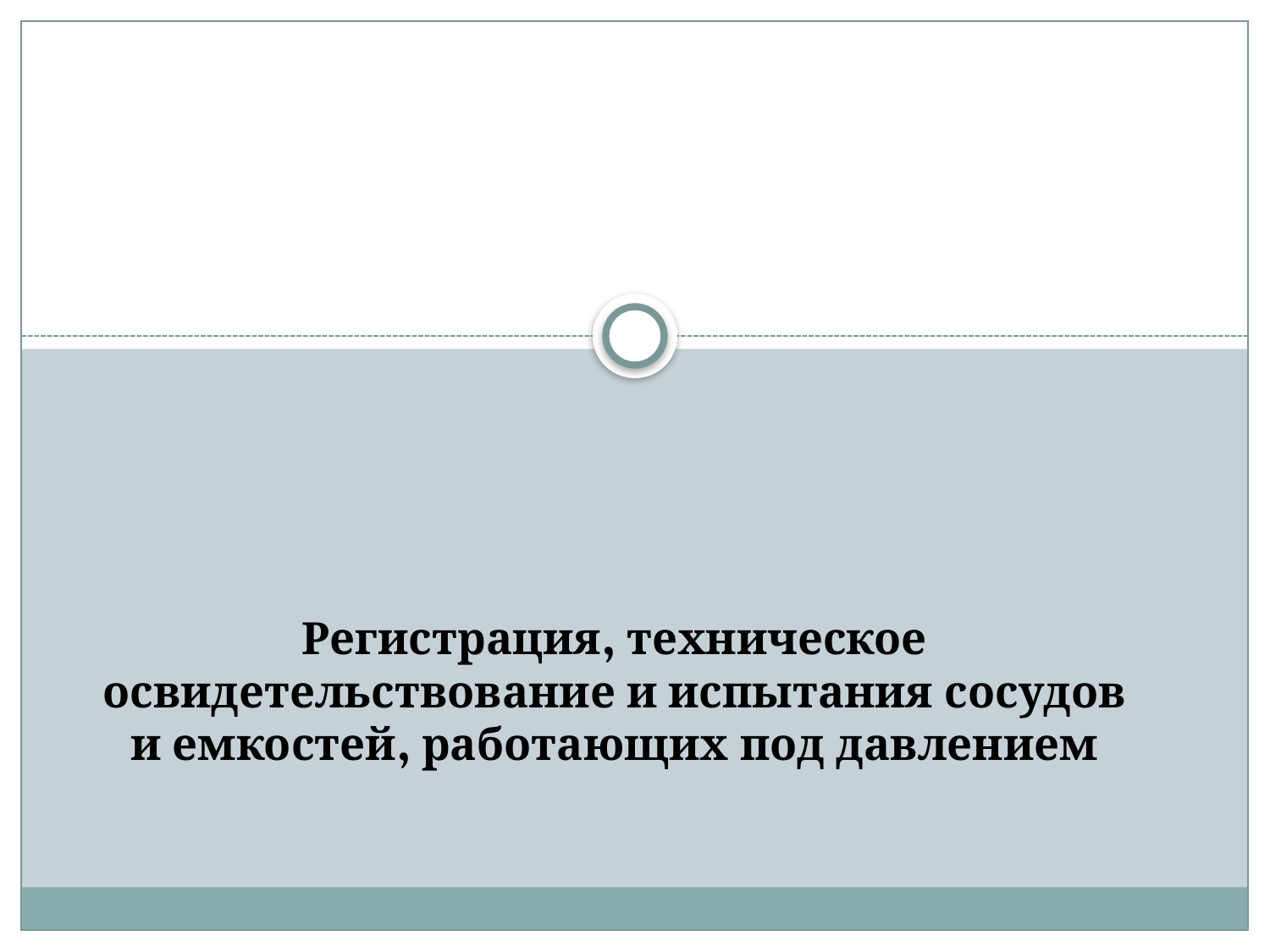

# Регистрация, техническое освидетельствование и испытания сосудов и емкостей, работающих под давлением